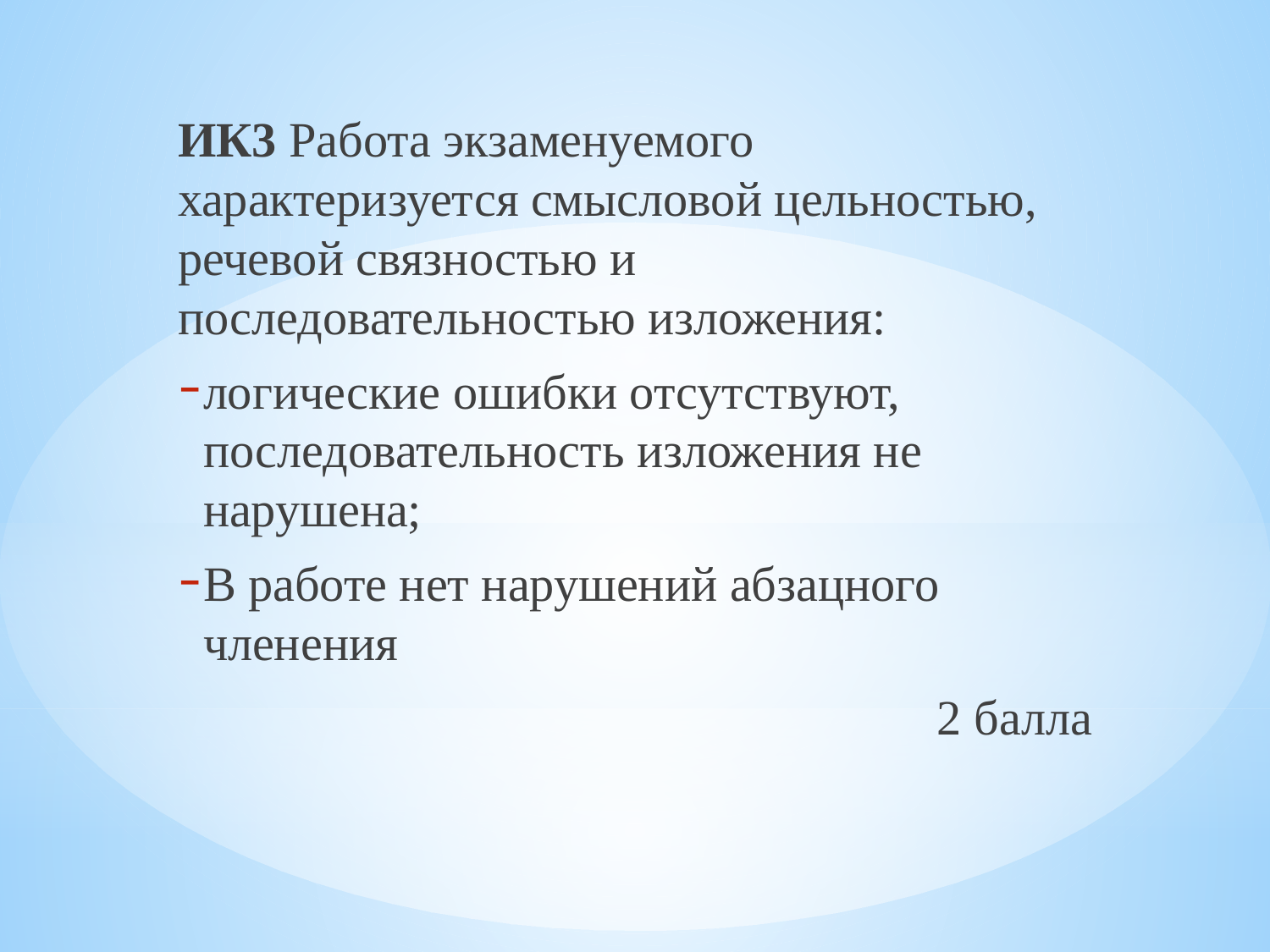

ИК3 Работа экзаменуемого характеризуется смысловой цельностью, речевой связностью и последовательностью изложения:
логические ошибки отсутствуют, последовательность изложения не нарушена;
В работе нет нарушений абзацного членения
2 балла